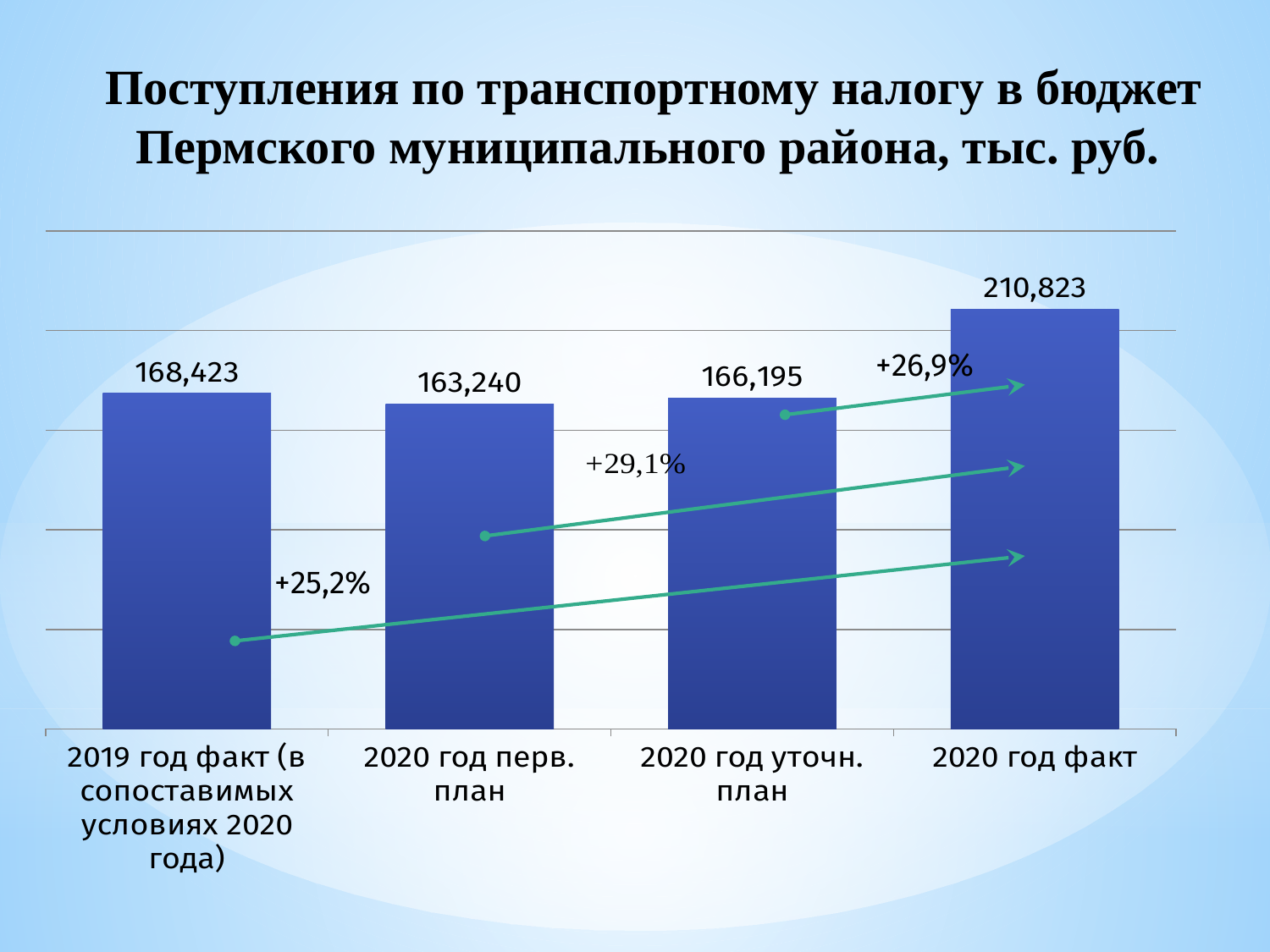

Поступления по транспортному налогу в бюджет Пермского муниципального района, тыс. руб.

### Chart

| Category | Транспортный налог |
|---|---|
| 2019 год факт (в сопоставимых условиях 2020 года) | 168423.1 |
| 2020 год перв. план | 163240.0 |
| 2020 год уточн. план | 166194.955 |
| 2020 год факт | 210823.44 |
+26,9%
+25,2%